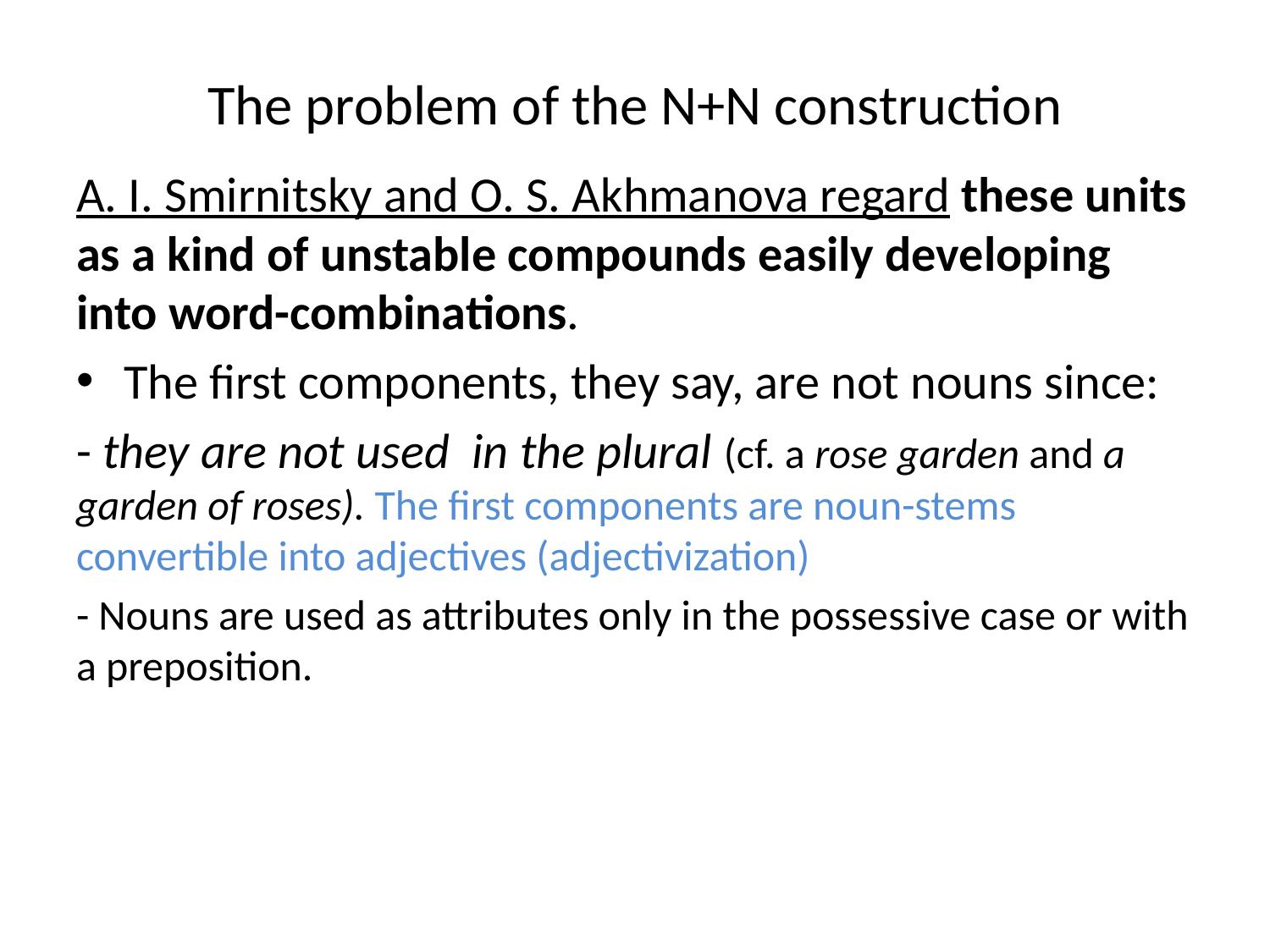

# The problem of the N+N construction
A. I. Smirnitsky and O. S. Akhmanova regard these units as a kind of unstable compounds easily developing into word-combinations.
The first components, they say, are not nouns since:
- they are not used  in the plural (cf. a rose garden and a garden of roses). The first components are noun-stems convertible into adjectives (adjectivization)
- Nouns are used as attributes only in the possessive case or with a preposition.